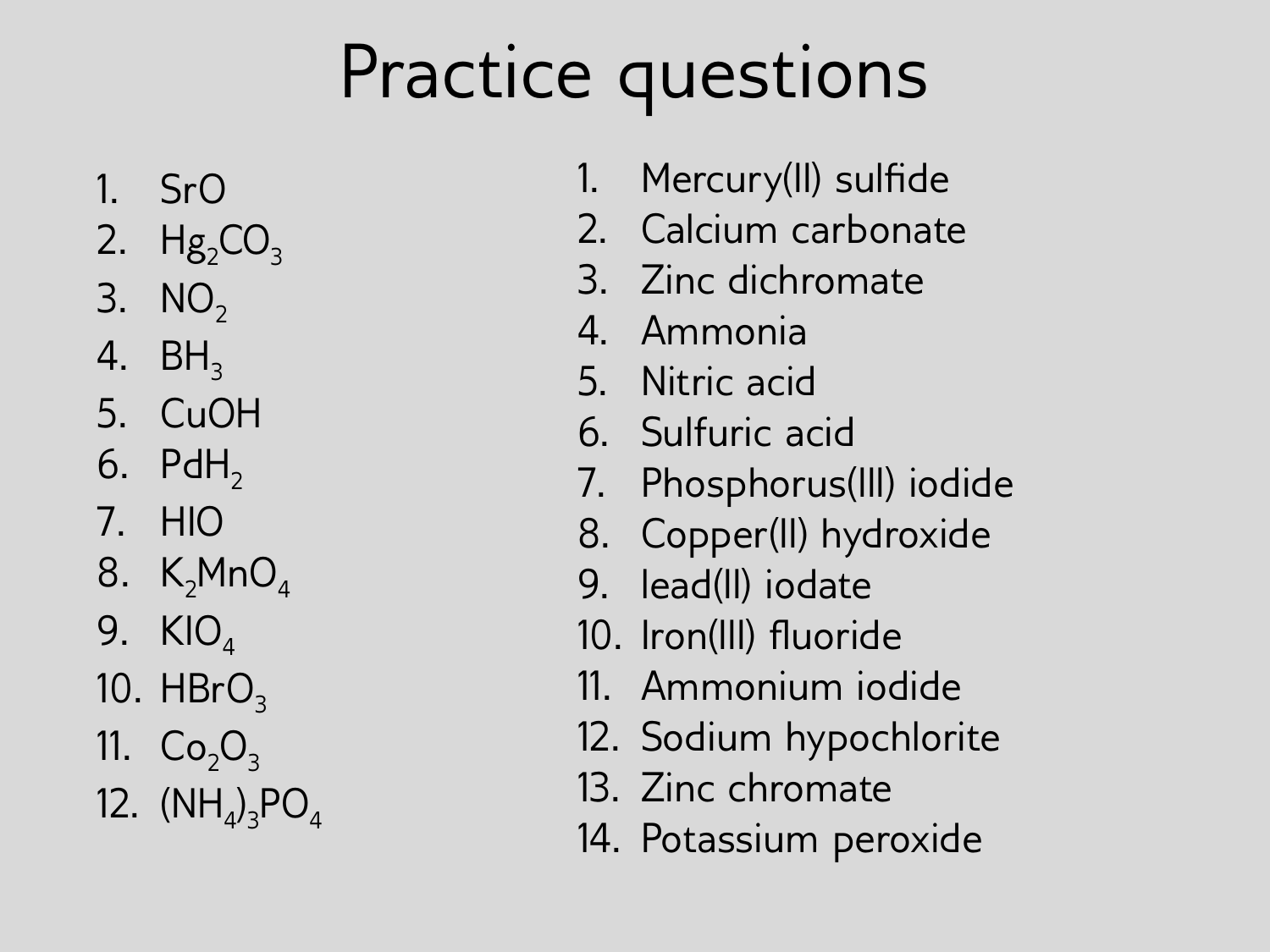

# Practice questions
Mercury(II) sulfide
Calcium carbonate
Zinc dichromate
Ammonia
Nitric acid
Sulfuric acid
Phosphorus(III) iodide
Copper(II) hydroxide
lead(II) iodate
Iron(III) fluoride
Ammonium iodide
Sodium hypochlorite
Zinc chromate
Potassium peroxide
SrO
Hg2CO3
NO2
BH3
CuOH
PdH2
HIO
K2MnO4
KIO4
HBrO3
Co2O3
(NH4)3PO4